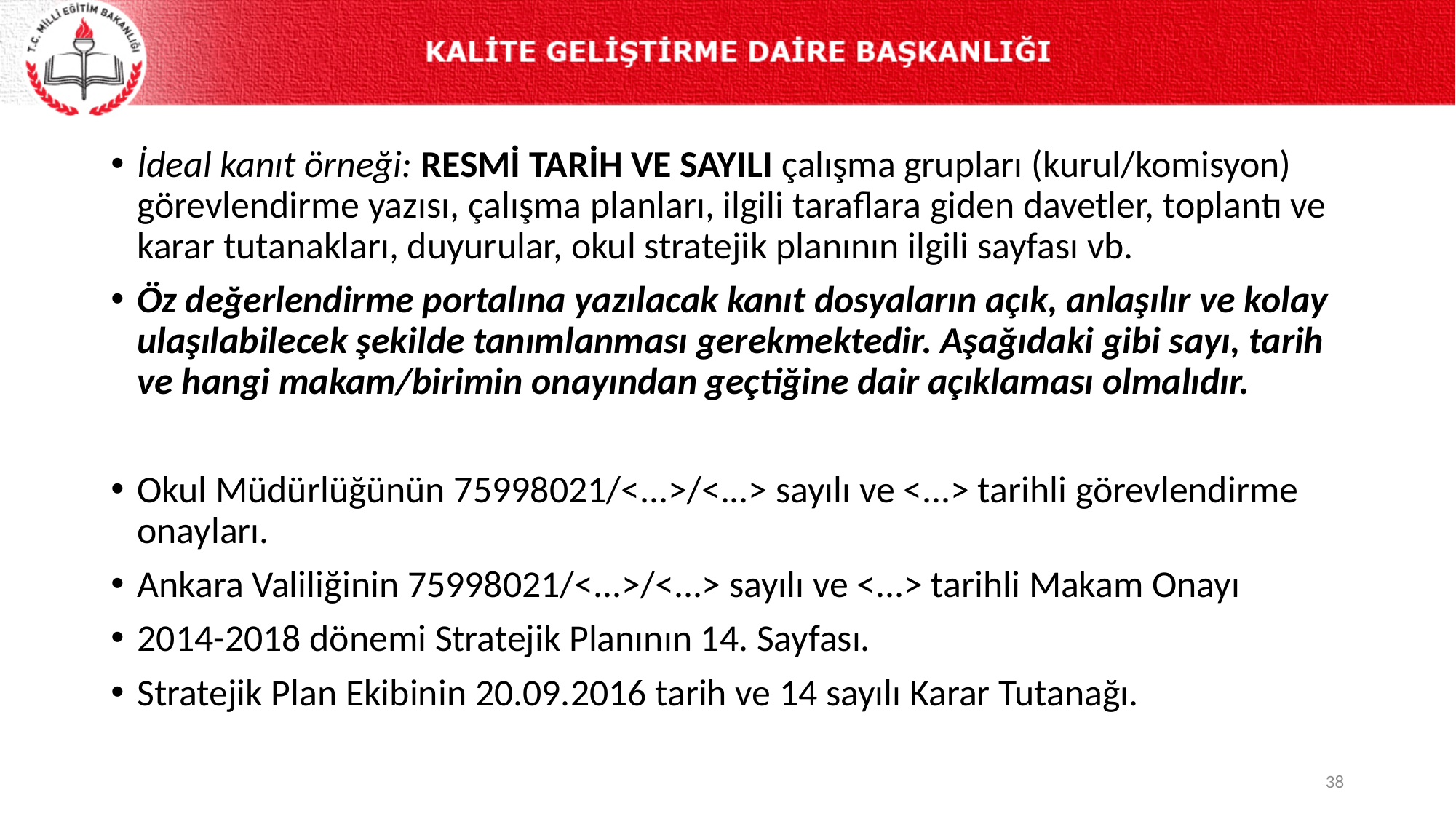

İdeal kanıt örneği: RESMİ TARİH VE SAYILI çalışma grupları (kurul/komisyon) görevlendirme yazısı, çalışma planları, ilgili taraflara giden davetler, toplantı ve karar tutanakları, duyurular, okul stratejik planının ilgili sayfası vb.
Öz değerlendirme portalına yazılacak kanıt dosyaların açık, anlaşılır ve kolay ulaşılabilecek şekilde tanımlanması gerekmektedir. Aşağıdaki gibi sayı, tarih ve hangi makam/birimin onayından geçtiğine dair açıklaması olmalıdır.

Okul Müdürlüğünün 75998021/<...>/<...> sayılı ve <...> tarihli görevlendirme onayları.
Ankara Valiliğinin 75998021/<...>/<...> sayılı ve <...> tarihli Makam Onayı
2014-2018 dönemi Stratejik Planının 14. Sayfası.
Stratejik Plan Ekibinin 20.09.2016 tarih ve 14 sayılı Karar Tutanağı.
38